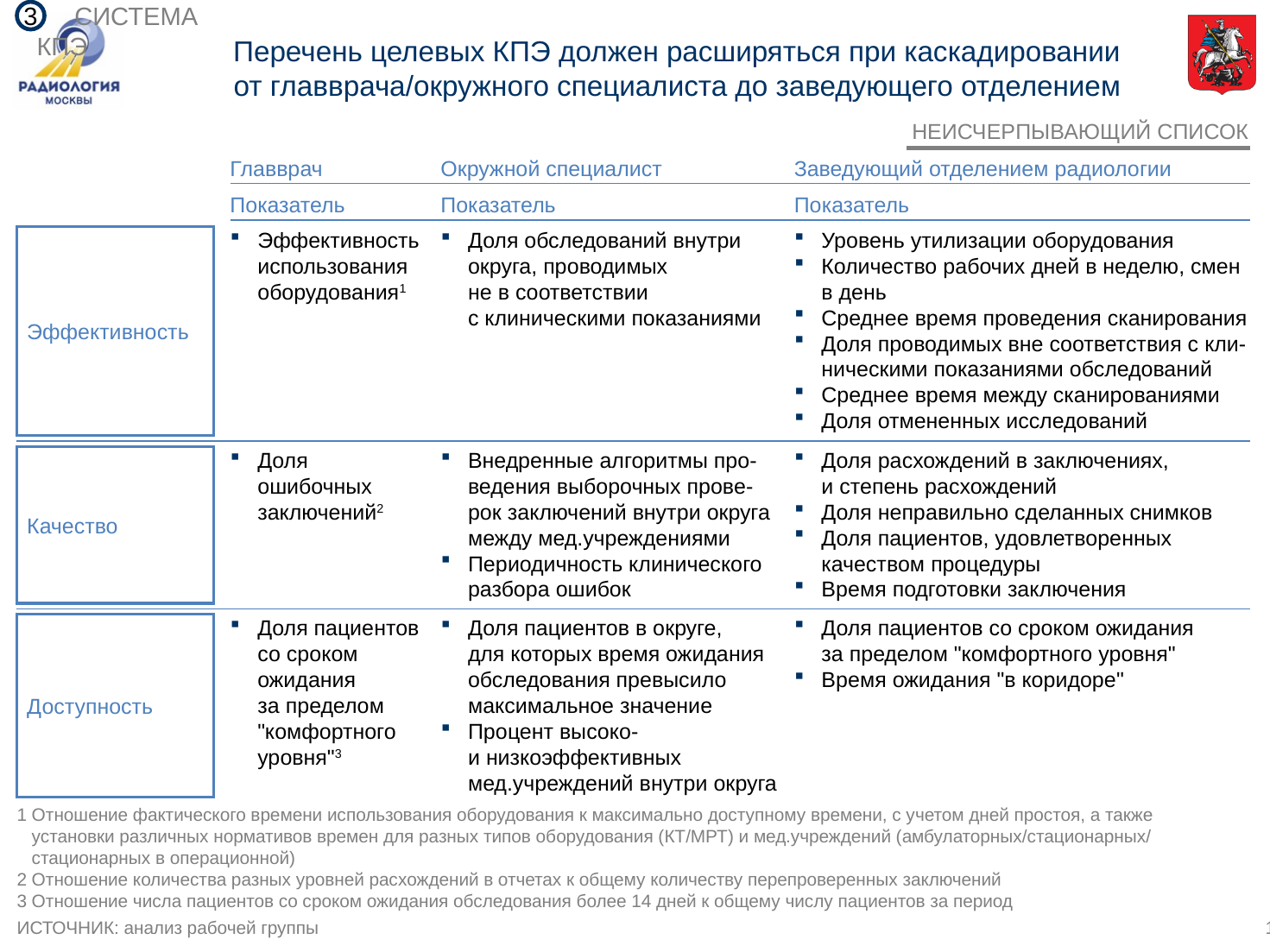

СИСТЕМА КПЭ
3
# Перечень целевых КПЭ должен расширяться при каскадировании от главврача/окружного специалиста до заведующего отделением
НЕИСЧЕРПЫВАЮЩИЙ СПИСОК
Главврач
Окружной специалист
Заведующий отделением радиологии
Показатель
Показатель
Показатель
Эффективность
Эффективность использования оборудования1
Доля обследований внутри округа, проводимых не в соответствии с клиническими показаниями
Уровень утилизации оборудования
Количество рабочих дней в неделю, смен в день
Среднее время проведения сканирования
Доля проводимых вне соответствия с кли-ническими показаниями обследований
Среднее время между сканированиями
Доля отмененных исследований
Качество
Доля ошибочных заключений2
Внедренные алгоритмы про-ведения выборочных прове-рок заключений внутри округа между мед.учреждениями
Периодичность клинического разбора ошибок
Доля расхождений в заключениях, и степень расхождений
Доля неправильно сделанных снимков
Доля пациентов, удовлетворенных качеством процедуры
Время подготовки заключения
Доступность
Доля пациентов со сроком ожидания за пределом "комфортного уровня"3
Доля пациентов в округе, для которых время ожидания обследования превысило максимальное значение
Процент высоко- и низкоэффективных мед.учреждений внутри округа
Доля пациентов со сроком ожидания за пределом "комфортного уровня"
Время ожидания "в коридоре"
1 Отношение фактического времени использования оборудования к максимально доступному времени, с учетом дней простоя, а также установки различных нормативов времен для разных типов оборудования (КТ/МРТ) и мед.учреждений (амбулаторных/стационарных/ стационарных в операционной)
2 Отношение количества разных уровней расхождений в отчетах к общему количеству перепроверенных заключений
3 Отношение числа пациентов со сроком ожидания обследования более 14 дней к общему числу пациентов за период
ИСТОЧНИК: анализ рабочей группы